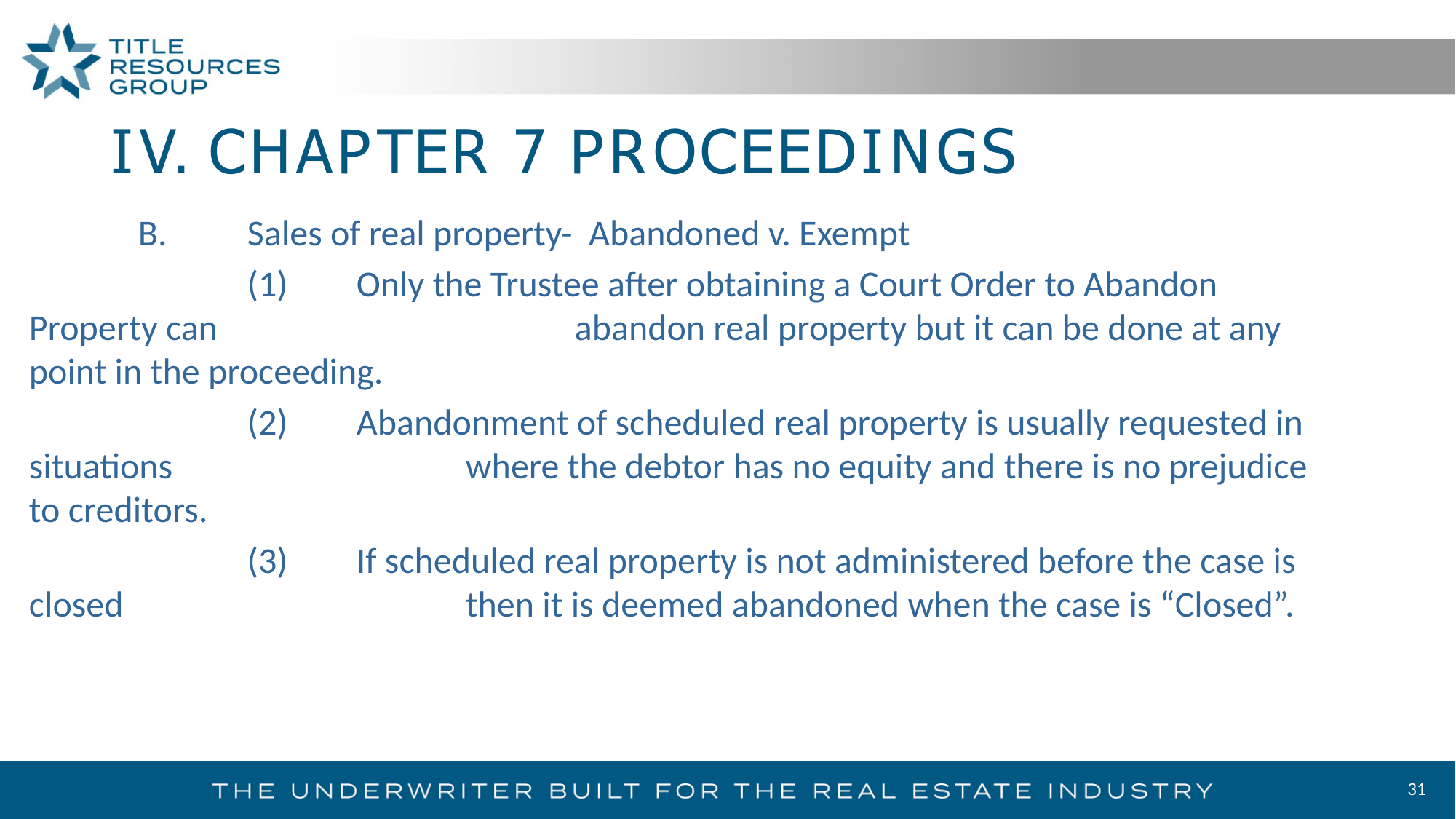

# IV. CHAPTER 7 PROCEEDINGS
	B.	Sales of real property-  Abandoned v. Exempt
		(1)	Only the Trustee after obtaining a Court Order to Abandon Property can 				abandon real property but it can be done at any point in the proceeding.
		(2) 	Abandonment of scheduled real property is usually requested in situations 			where the debtor has no equity and there is no prejudice to creditors.
		(3)	If scheduled real property is not administered before the case is closed 				then it is deemed abandoned when the case is “Closed”.
31